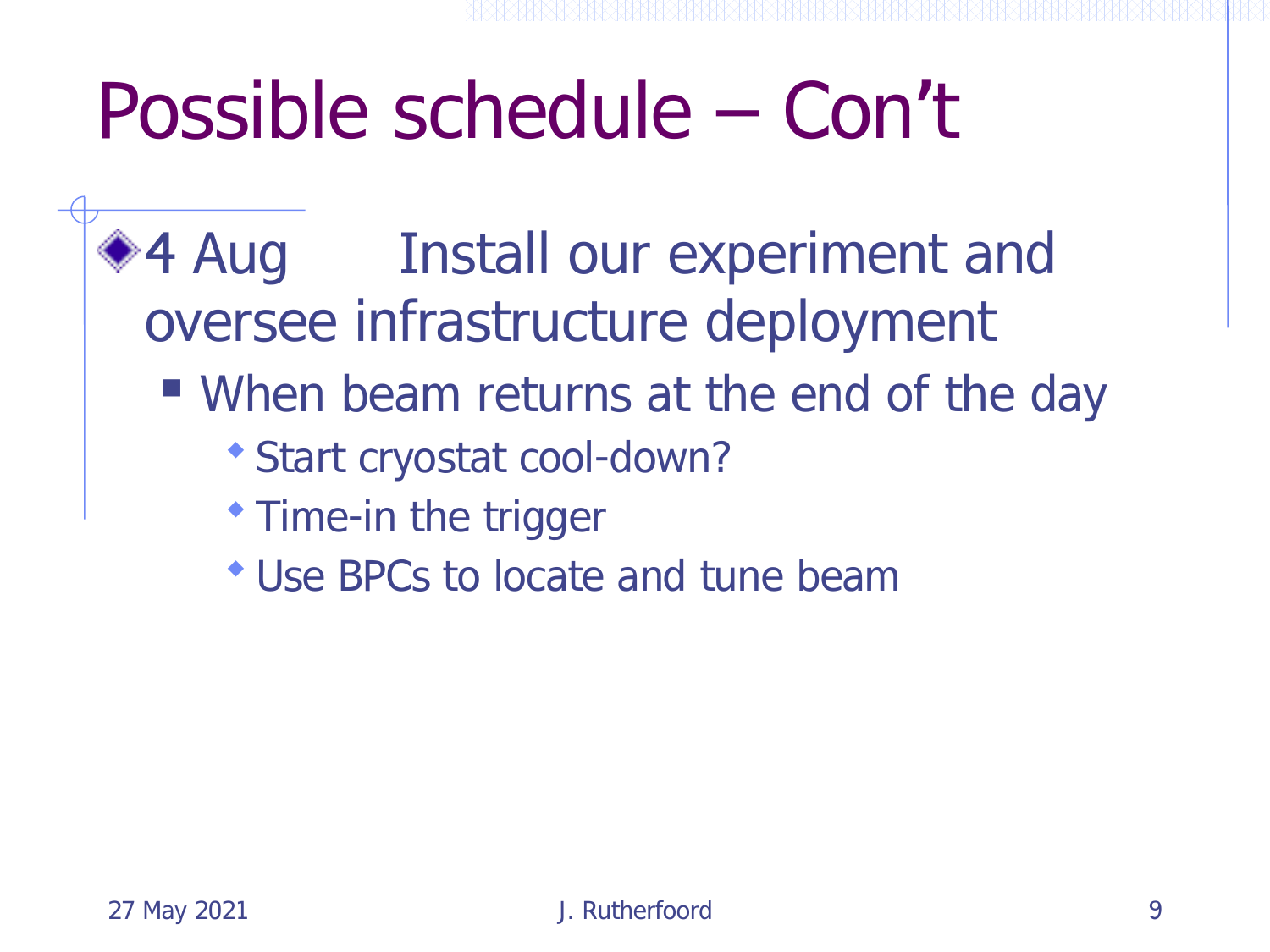

# Possible schedule – Con’t
4 Aug	Install our experiment and oversee infrastructure deployment
When beam returns at the end of the day
Start cryostat cool-down?
Time-in the trigger
Use BPCs to locate and tune beam
27 May 2021
J. Rutherfoord
9